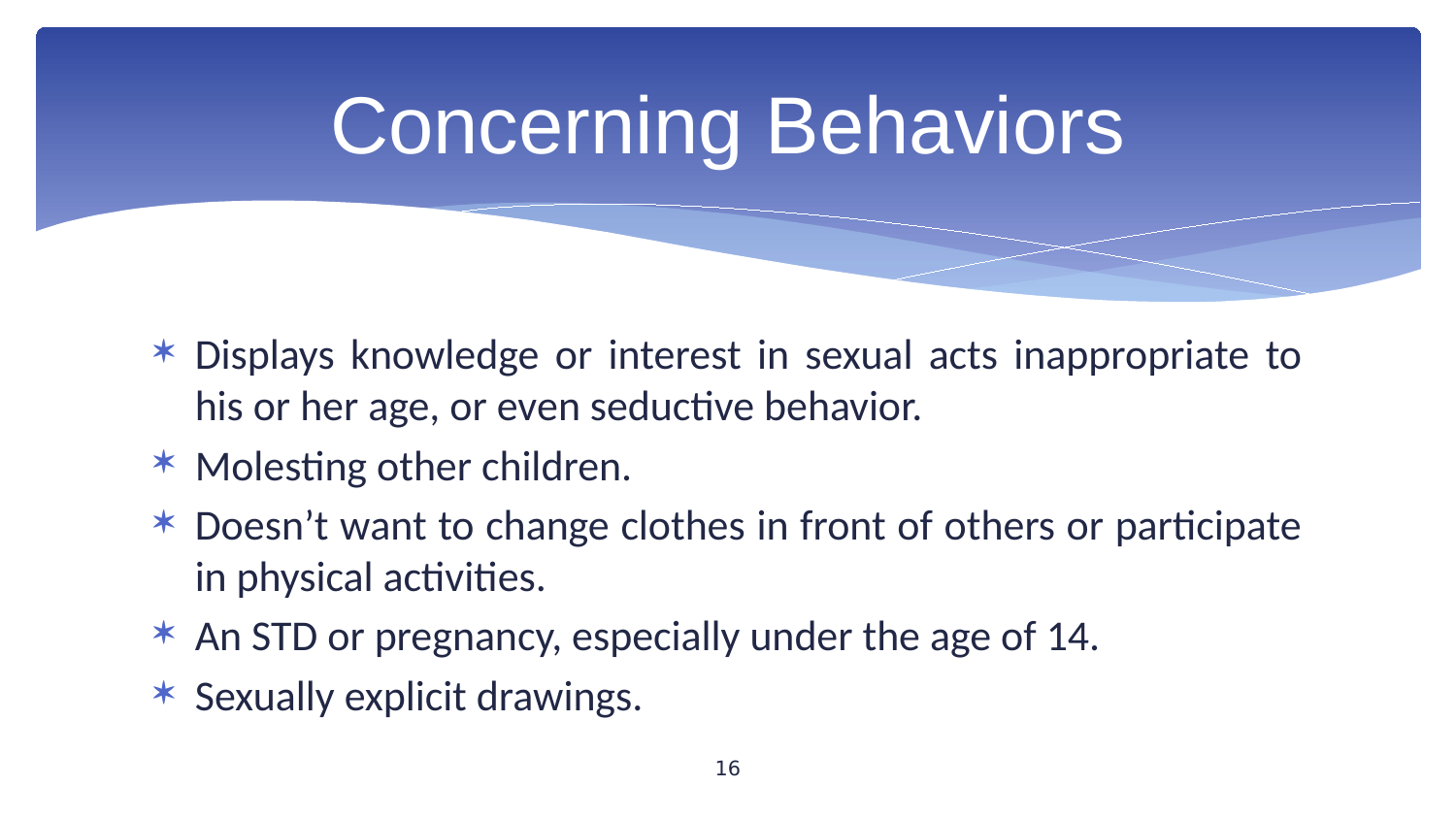

# Concerning Behaviors
Displays knowledge or interest in sexual acts inappropriate to his or her age, or even seductive behavior.
Molesting other children.
Doesn’t want to change clothes in front of others or participate in physical activities.
An STD or pregnancy, especially under the age of 14.
Sexually explicit drawings.

16